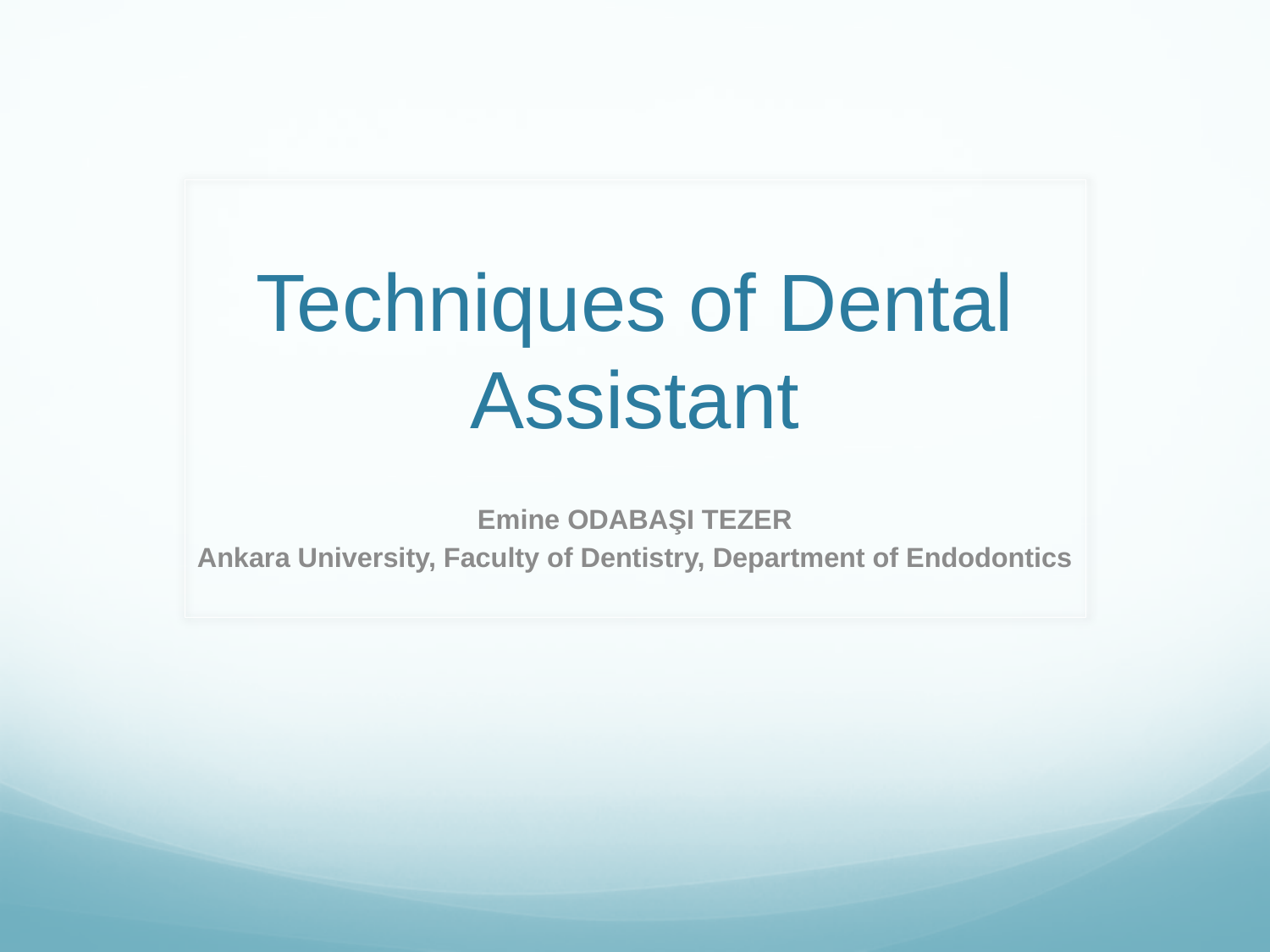

# Techniques of Dental Assistant

Emine ODABAŞI TEZER
Ankara University, Faculty of Dentistry, Department of Endodontics